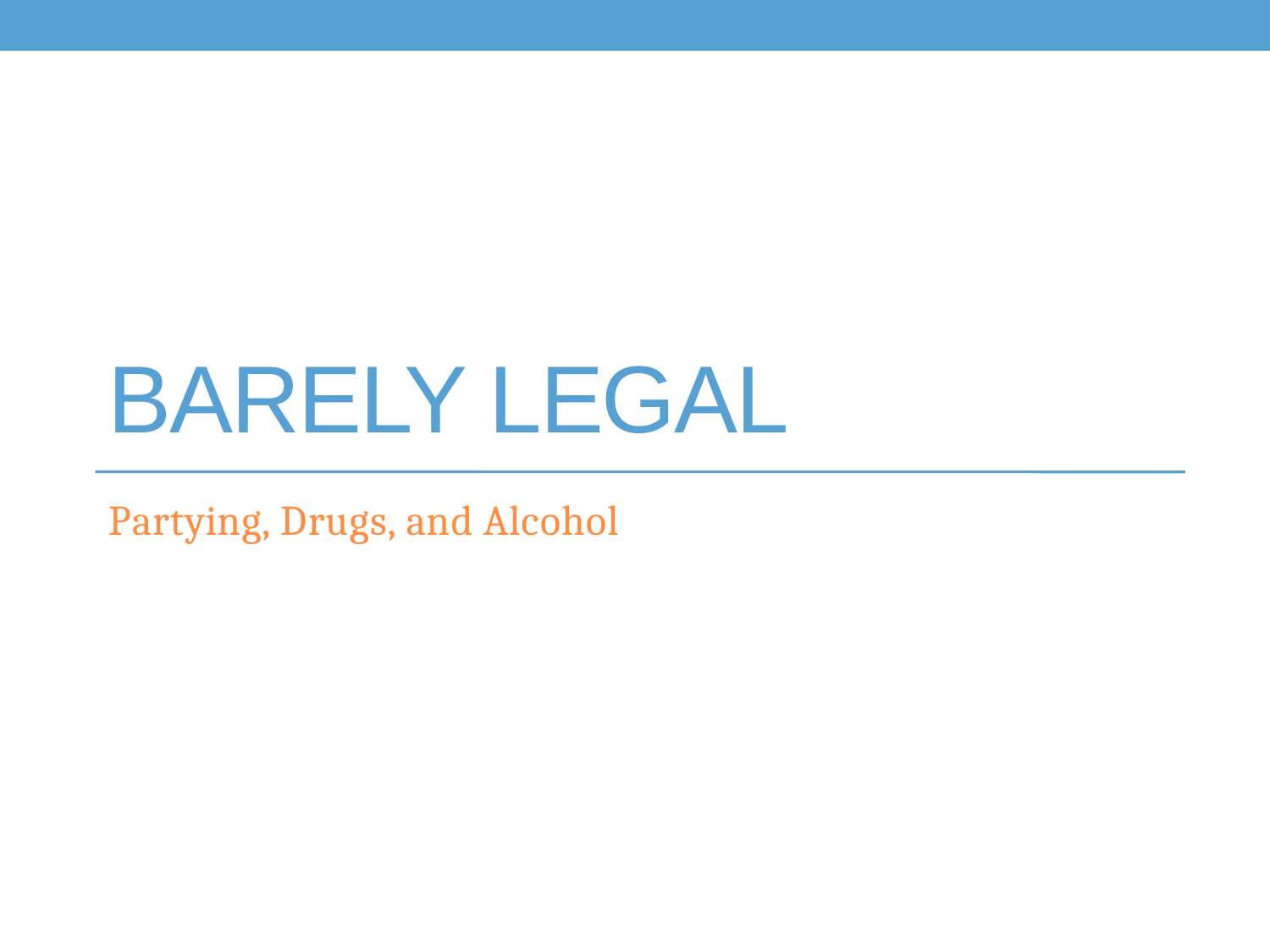

# Barely Legal
Partying, Drugs, and Alcohol